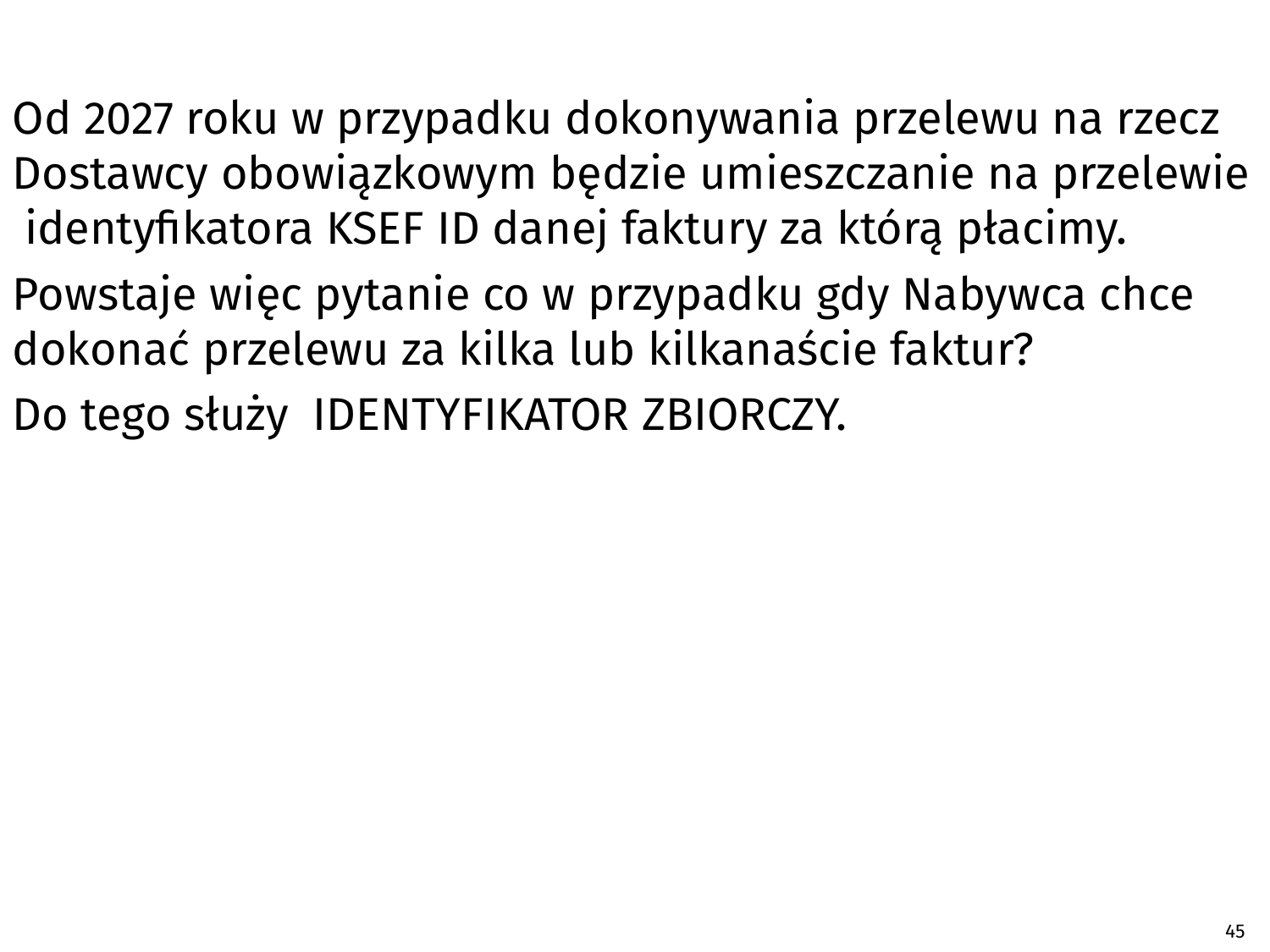

Od 2027 roku w przypadku dokonywania przelewu na rzecz Dostawcy obowiązkowym będzie umieszczanie na przelewie  identyfikatora KSEF ID danej faktury za którą płacimy.
Powstaje więc pytanie co w przypadku gdy Nabywca chce dokonać przelewu za kilka lub kilkanaście faktur?
Do tego służy  IDENTYFIKATOR ZBIORCZY.
#
45